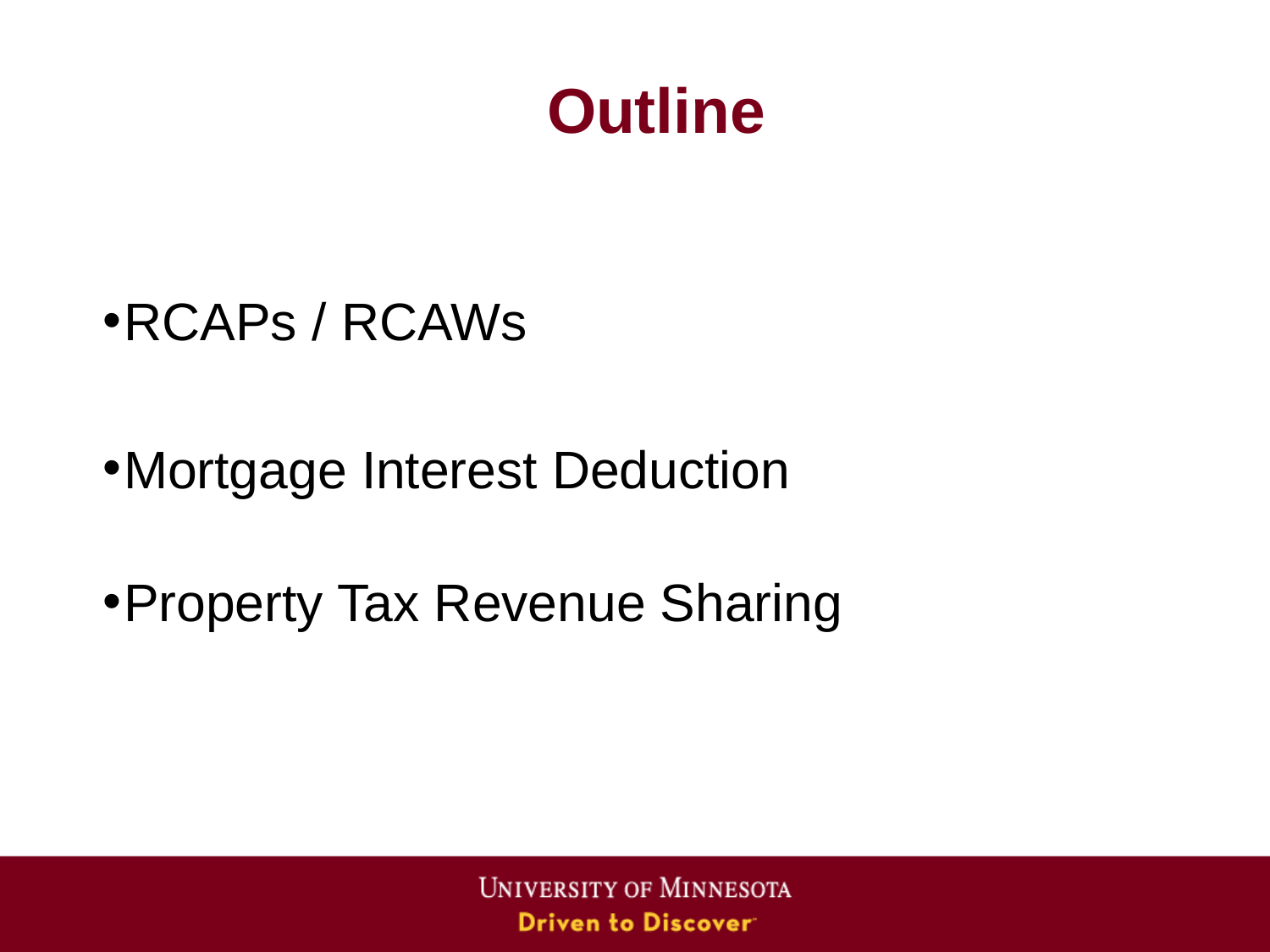

# Outline

RCAPs / RCAWs

Mortgage Interest Deduction

Property Tax Revenue Sharing